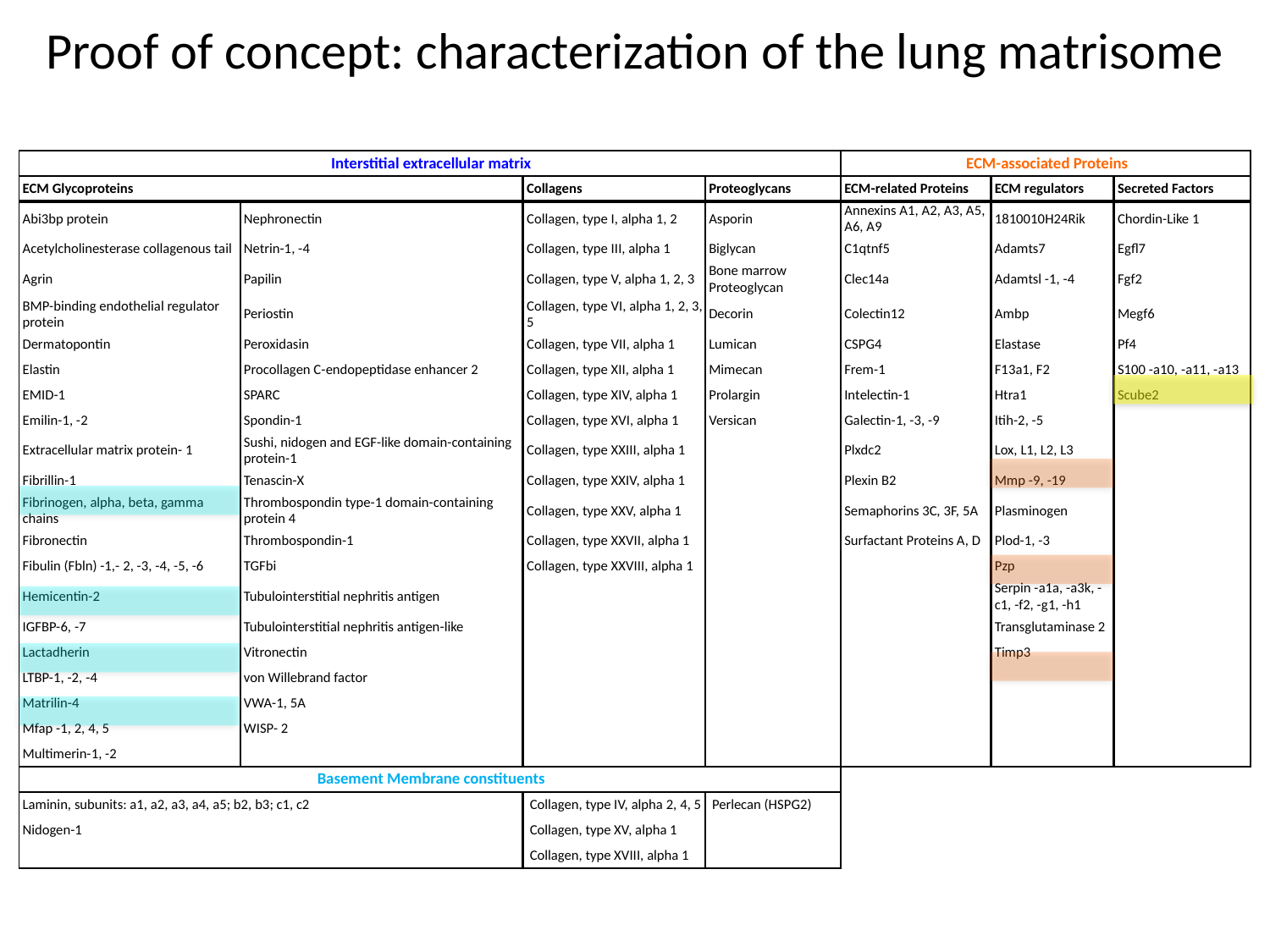

# Proof of concept: characterization of the lung matrisome
| Interstitial extracellular matrix |  |  |  | ECM-associated Proteins |  |  |
| --- | --- | --- | --- | --- | --- | --- |
| ECM Glycoproteins |  | Collagens | Proteoglycans | ECM-related Proteins | ECM regulators | Secreted Factors |
| Abi3bp protein | Nephronectin | Collagen, type I, alpha 1, 2 | Asporin | Annexins A1, A2, A3, A5, A6, A9 | 1810010H24Rik | Chordin-Like 1 |
| Acetylcholinesterase collagenous tail | Netrin-1, -4 | Collagen, type III, alpha 1 | Biglycan | C1qtnf5 | Adamts7 | Egfl7 |
| Agrin | Papilin | Collagen, type V, alpha 1, 2, 3 | Bone marrow Proteoglycan | Clec14a | Adamtsl -1, -4 | Fgf2 |
| BMP-binding endothelial regulator protein | Periostin | Collagen, type VI, alpha 1, 2, 3, 5 | Decorin | Colectin12 | Ambp | Megf6 |
| Dermatopontin | Peroxidasin | Collagen, type VII, alpha 1 | Lumican | CSPG4 | Elastase | Pf4 |
| Elastin | Procollagen C-endopeptidase enhancer 2 | Collagen, type XII, alpha 1 | Mimecan | Frem-1 | F13a1, F2 | S100 -a10, -a11, -a13 |
| EMID-1 | SPARC | Collagen, type XIV, alpha 1 | Prolargin | Intelectin-1 | Htra1 | Scube2 |
| Emilin-1, -2 | Spondin-1 | Collagen, type XVI, alpha 1 | Versican | Galectin-1, -3, -9 | Itih-2, -5 |  |
| Extracellular matrix protein- 1 | Sushi, nidogen and EGF-like domain-containing protein-1 | Collagen, type XXIII, alpha 1 |  | Plxdc2 | Lox, L1, L2, L3 |  |
| Fibrillin-1 | Tenascin-X | Collagen, type XXIV, alpha 1 |  | Plexin B2 | Mmp -9, -19 |  |
| Fibrinogen, alpha, beta, gamma chains | Thrombospondin type-1 domain-containing protein 4 | Collagen, type XXV, alpha 1 |  | Semaphorins 3C, 3F, 5A | Plasminogen |  |
| Fibronectin | Thrombospondin-1 | Collagen, type XXVII, alpha 1 |  | Surfactant Proteins A, D | Plod-1, -3 |  |
| Fibulin (Fbln) -1,- 2, -3, -4, -5, -6 | TGFbi | Collagen, type XXVIII, alpha 1 |  |  | Pzp |  |
| Hemicentin-2 | Tubulointerstitial nephritis antigen |  |  |  | Serpin -a1a, -a3k, -c1, -f2, -g1, -h1 |  |
| IGFBP-6, -7 | Tubulointerstitial nephritis antigen-like |  |  |  | Transglutaminase 2 |  |
| Lactadherin | Vitronectin |  |  |  | Timp3 |  |
| LTBP-1, -2, -4 | von Willebrand factor |  |  |  |  |  |
| Matrilin-4 | VWA-1, 5A |  |  |  |  |  |
| Mfap -1, 2, 4, 5 | WISP- 2 |  |  |  |  |  |
| Multimerin-1, -2 |  |  |  |  |  |  |
| Basement Membrane constituents |  |  |  |  |  |  |
| Laminin, subunits: a1, a2, a3, a4, a5; b2, b3; c1, c2 |  | Collagen, type IV, alpha 2, 4, 5 | Perlecan (HSPG2) |  |  |  |
| Nidogen-1 |  | Collagen, type XV, alpha 1 |  |  |  |  |
|  |  | Collagen, type XVIII, alpha 1 |  |  |  |  |